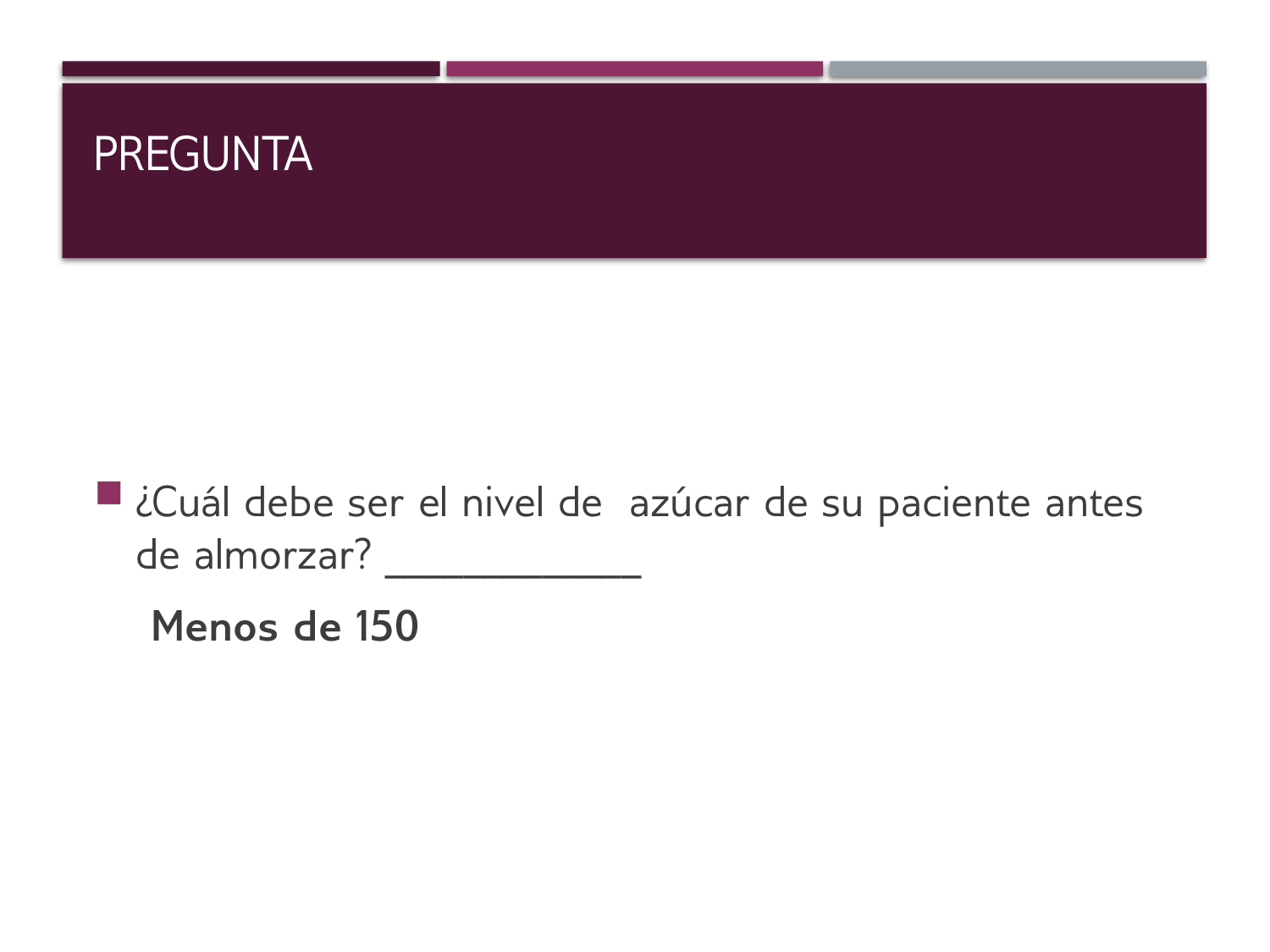

# Pregunta

¿Cuál debe ser el nivel de  azúcar de su paciente antes de almorzar? _____________
    Menos de 150